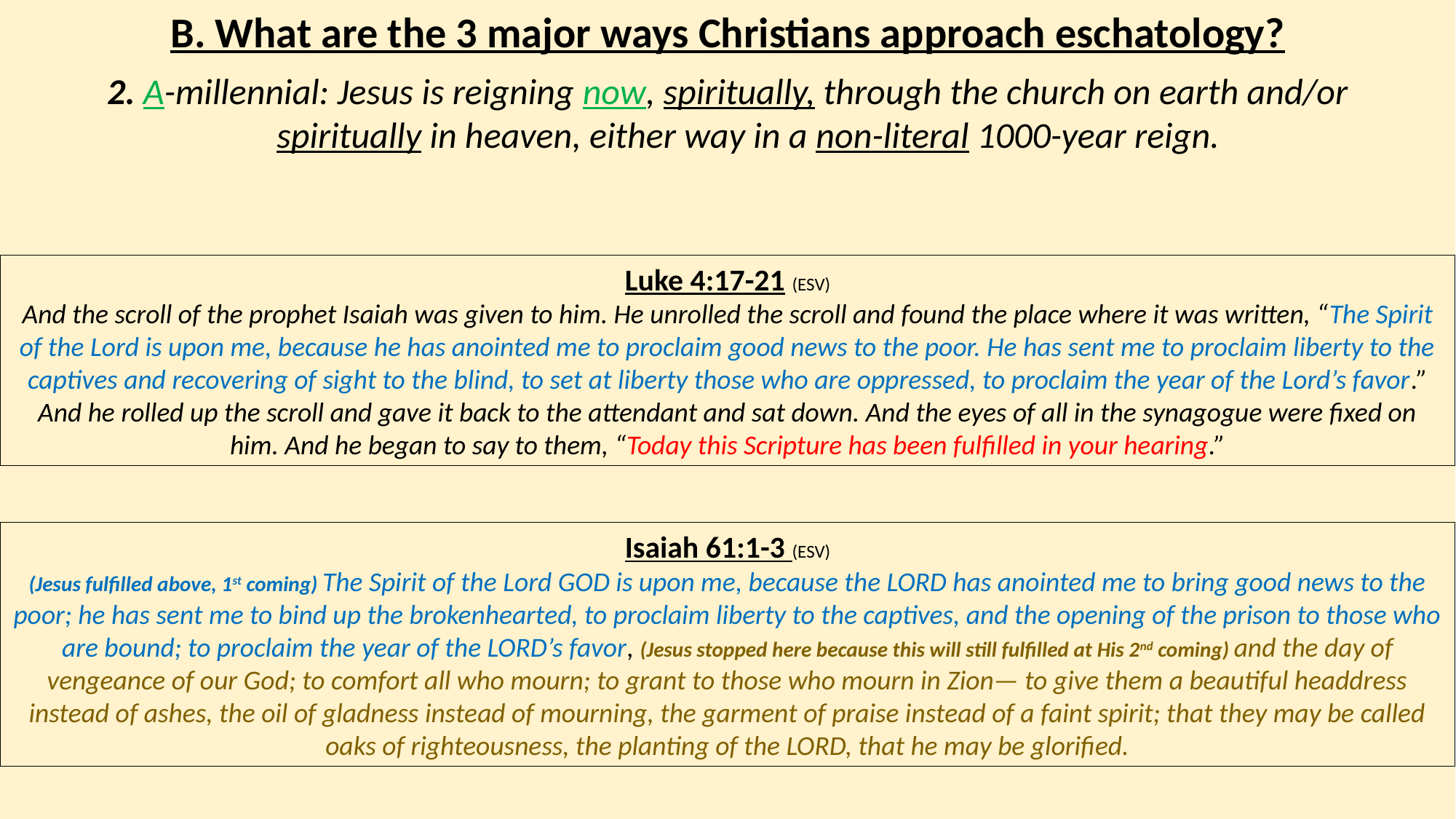

B. What are the 3 major ways Christians approach eschatology?
2. A-millennial: Jesus is reigning now, spiritually, through the church on earth and/or
     spiritually in heaven, either way in a non-literal 1000-year reign.
Luke 4:17-21 (ESV)
And the scroll of the prophet Isaiah was given to him. He unrolled the scroll and found the place where it was written, “The Spirit of the Lord is upon me, because he has anointed me to proclaim good news to the poor. He has sent me to proclaim liberty to the captives and recovering of sight to the blind, to set at liberty those who are oppressed, to proclaim the year of the Lord’s favor.” And he rolled up the scroll and gave it back to the attendant and sat down. And the eyes of all in the synagogue were fixed on him. And he began to say to them, “Today this Scripture has been fulfilled in your hearing.”
Isaiah 61:1-3 (ESV)
(Jesus fulfilled above, 1st coming) The Spirit of the Lord GOD is upon me, because the LORD has anointed me to bring good news to the poor; he has sent me to bind up the brokenhearted, to proclaim liberty to the captives, and the opening of the prison to those who are bound; to proclaim the year of the LORD’s favor, (Jesus stopped here because this will still fulfilled at His 2nd coming) and the day of vengeance of our God; to comfort all who mourn; to grant to those who mourn in Zion— to give them a beautiful headdress instead of ashes, the oil of gladness instead of mourning, the garment of praise instead of a faint spirit; that they may be called oaks of righteousness, the planting of the LORD, that he may be glorified.